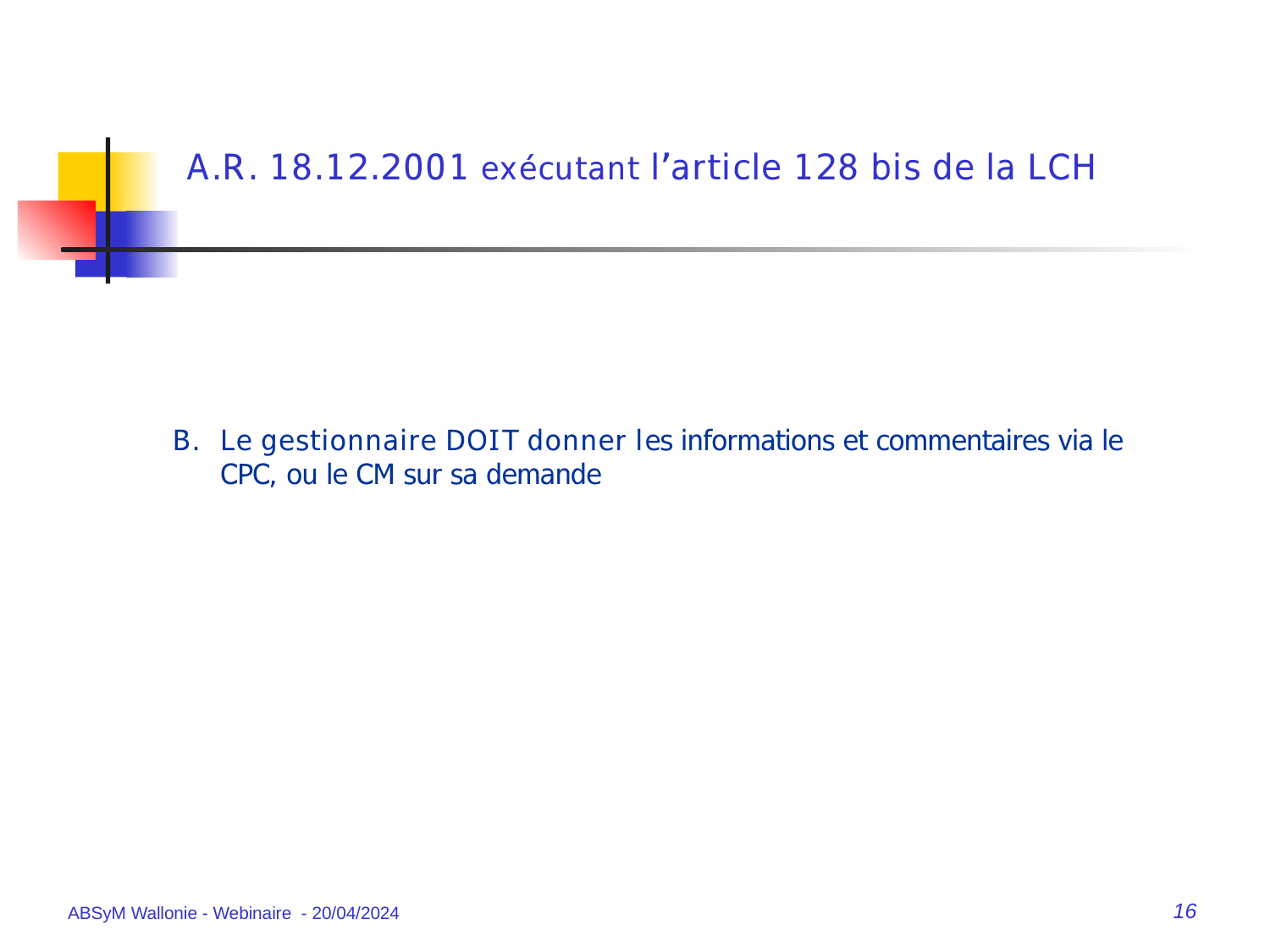

# A.R. 18.12.2001 exécutant l’article 128 bis de la LCH
Le gestionnaire DOIT donner les informations et commentaires via le CPC, ou le CM sur sa demande

ABSyM Wallonie - Webinaire  - 20/04/2024
16